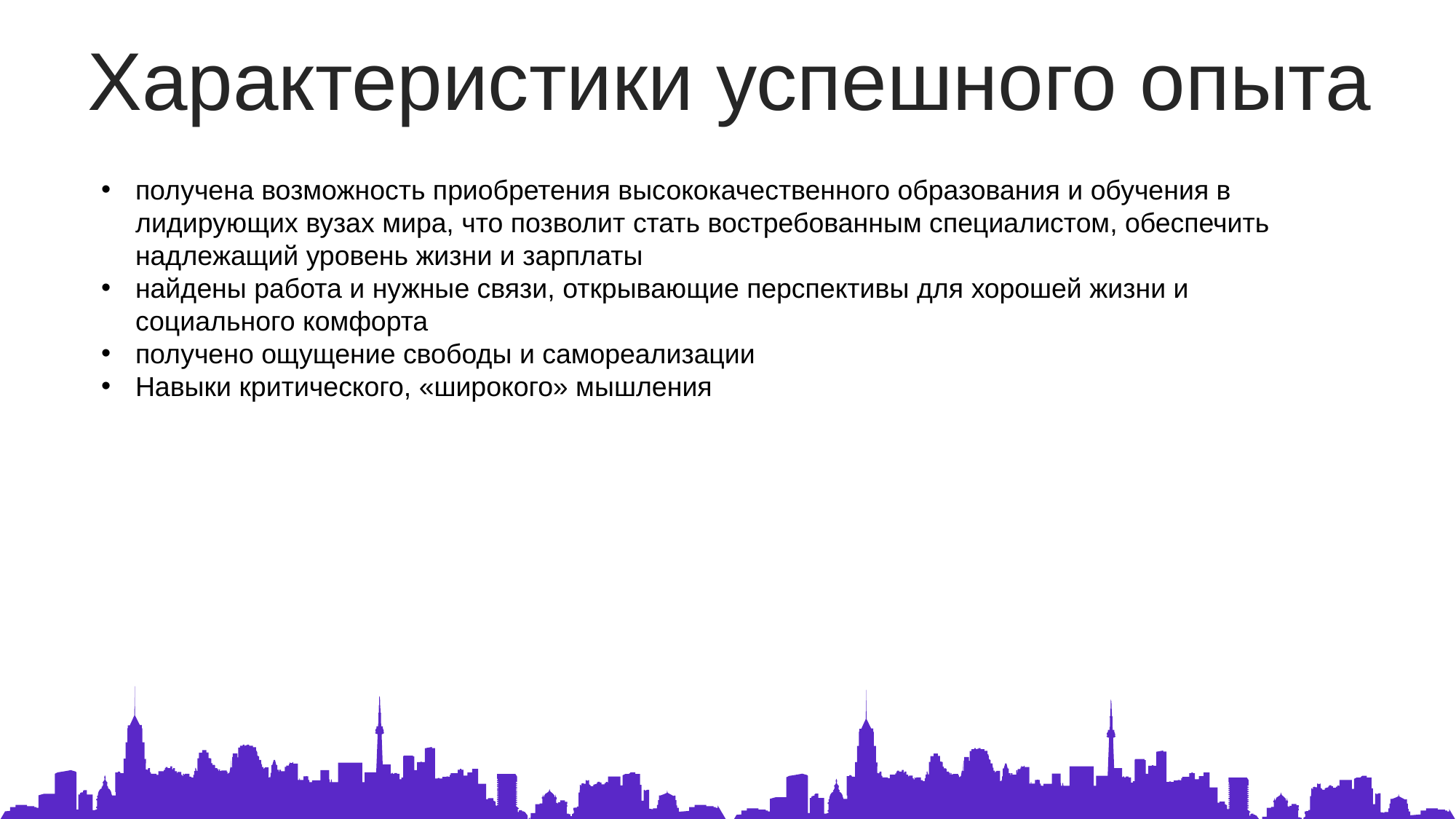

Характеристики успешного опыта
получена возможность приобретения высококачественного образования и обучения в лидирующих вузах мира, что позволит стать востребованным специалистом, обеспечить надлежащий уровень жизни и зарплаты
найдены работа и нужные связи, открывающие перспективы для хорошей жизни и социального комфорта
получено ощущение свободы и самореализации
Навыки критического, «широкого» мышления